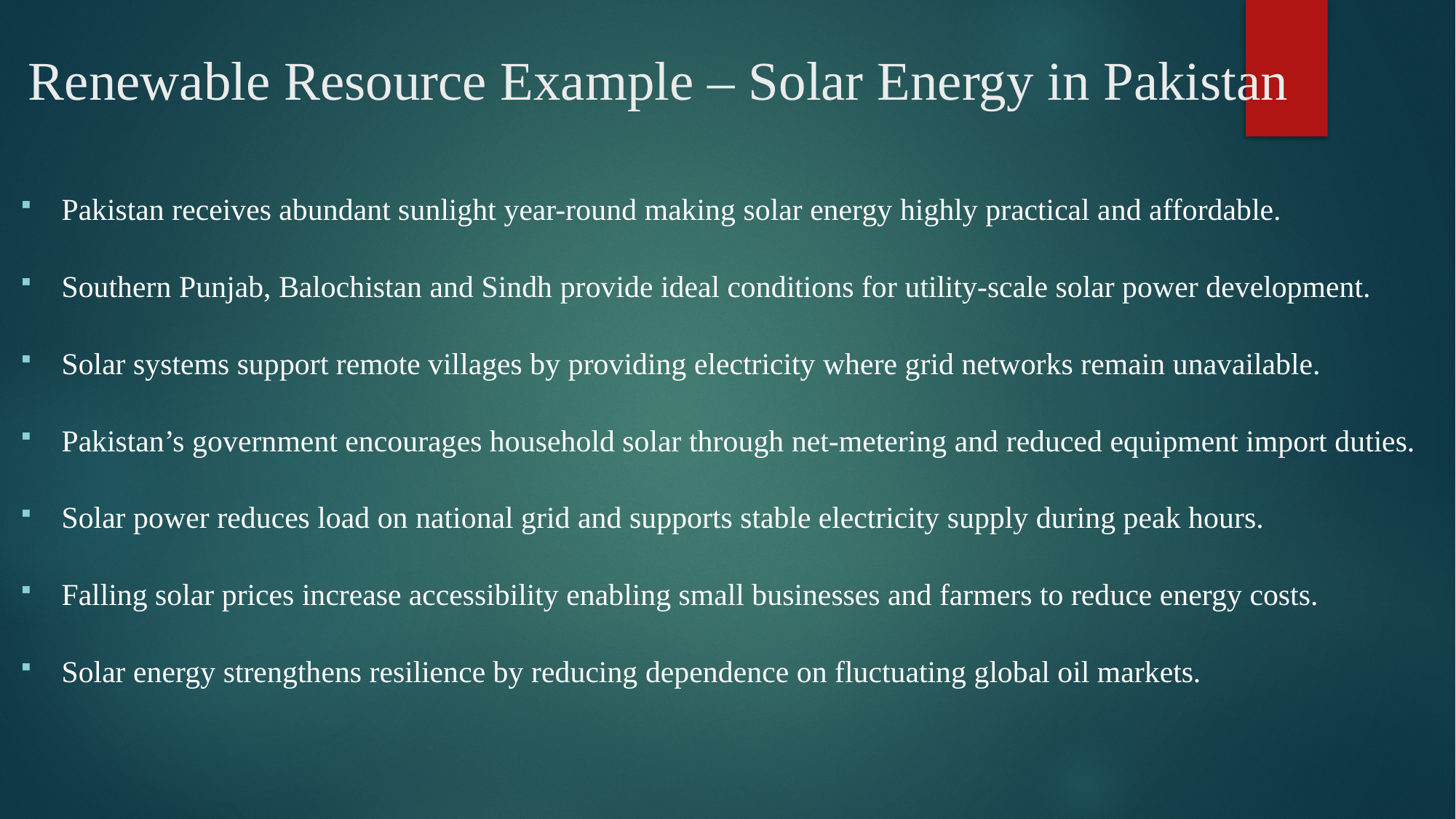

# Renewable Resource Example – Solar Energy in Pakistan
Pakistan receives abundant sunlight year-round making solar energy highly practical and affordable.
Southern Punjab, Balochistan and Sindh provide ideal conditions for utility-scale solar power development.
Solar systems support remote villages by providing electricity where grid networks remain unavailable.
Pakistan’s government encourages household solar through net-metering and reduced equipment import duties.
Solar power reduces load on national grid and supports stable electricity supply during peak hours.
Falling solar prices increase accessibility enabling small businesses and farmers to reduce energy costs.
Solar energy strengthens resilience by reducing dependence on fluctuating global oil markets.